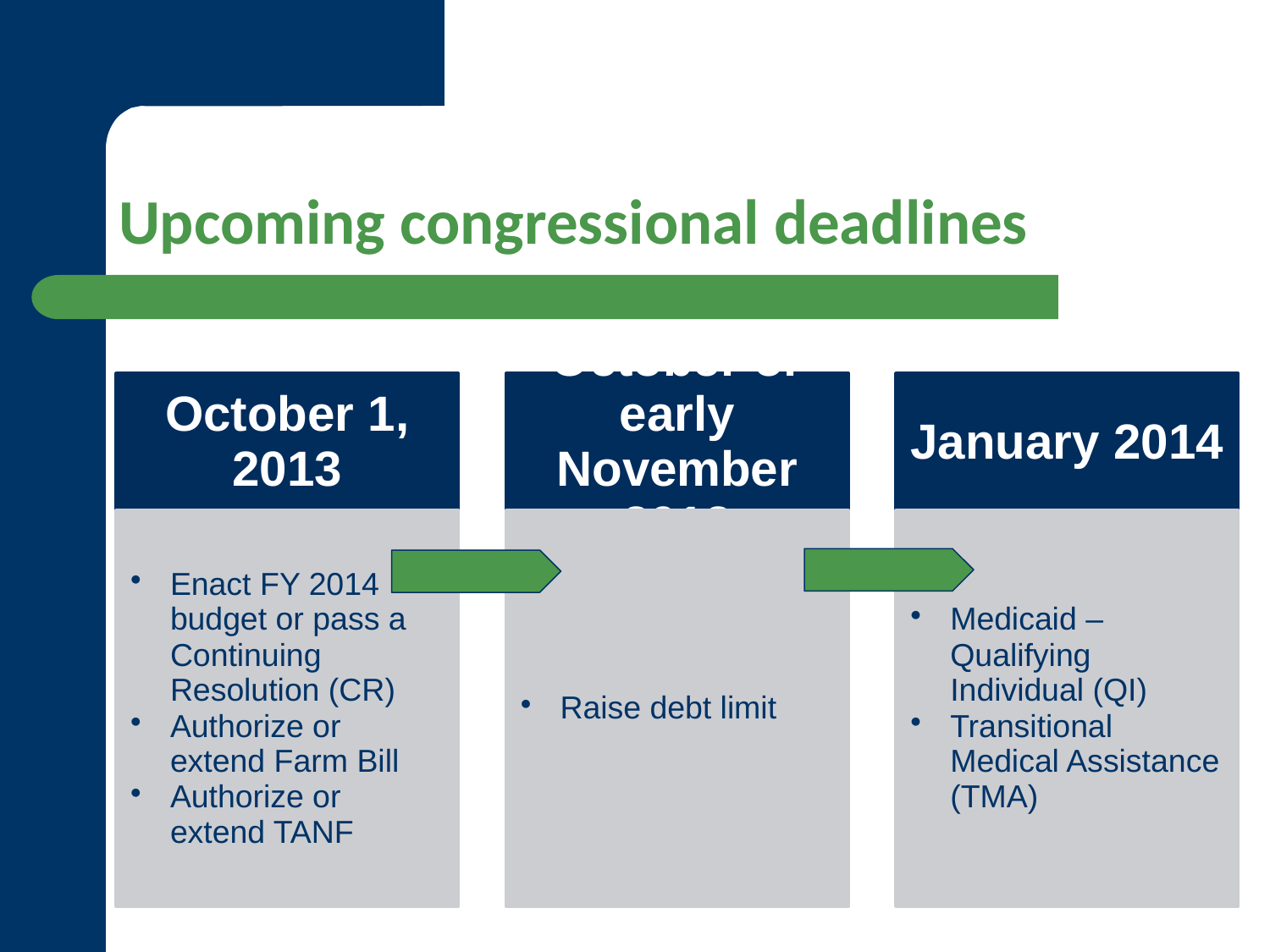

# Upcoming congressional deadlines
October 1, 2013
Enact FY 2014 budget or pass a Continuing Resolution (CR)
October or early November 2013
Raise debt limit
January 2014
Medicaid – Qualifying Individual (QI)
Transitional Medical Assistance (TMA)
Authorize or extend Farm Bill
Authorize or extend TANF